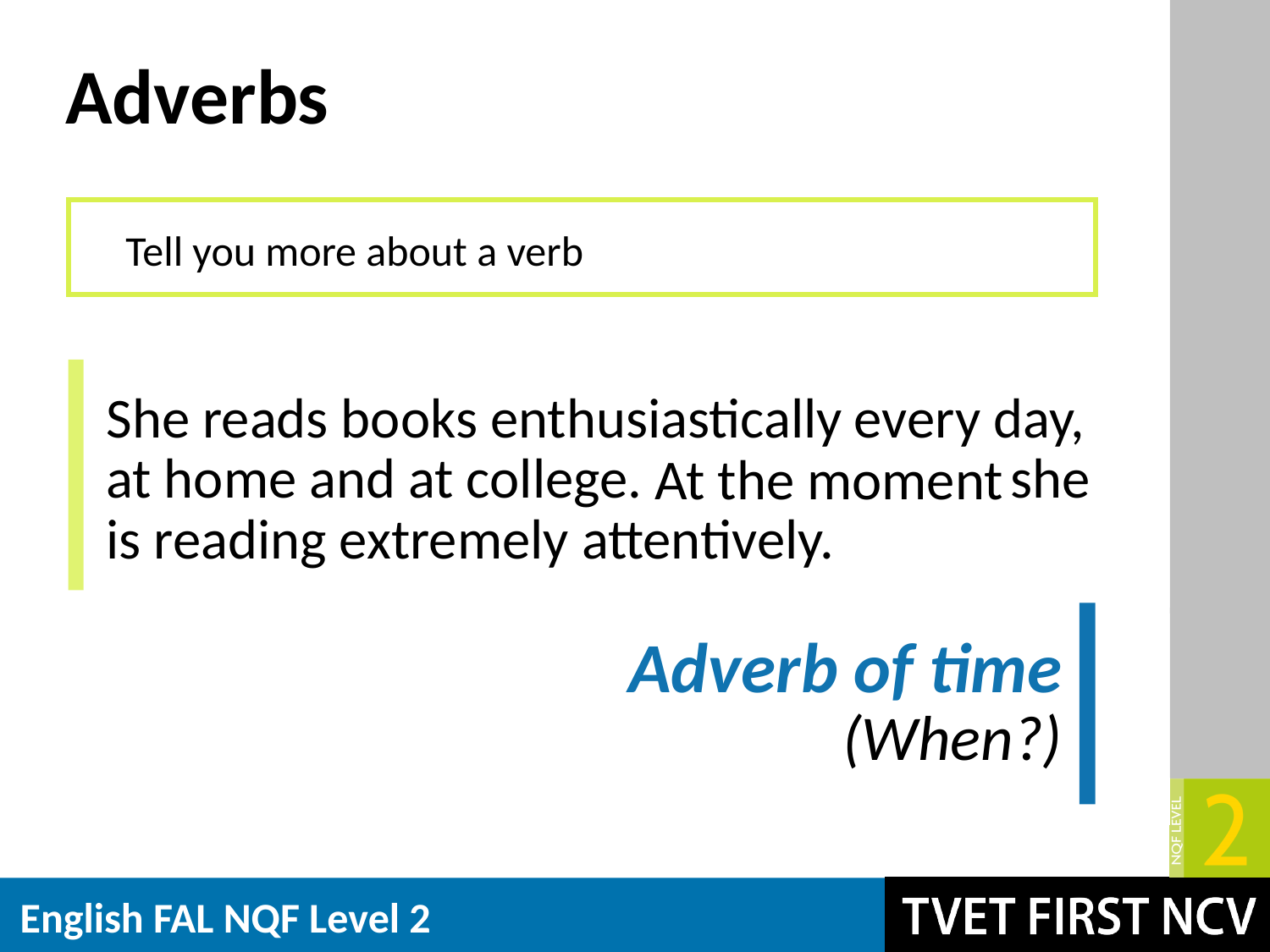

# Adverbs

Tell you more about a verb

She reads books enthusiastically every day,
at home and at college.                             she
is reading extremely attentively.

At the moment

  Adverb of time
(When?)